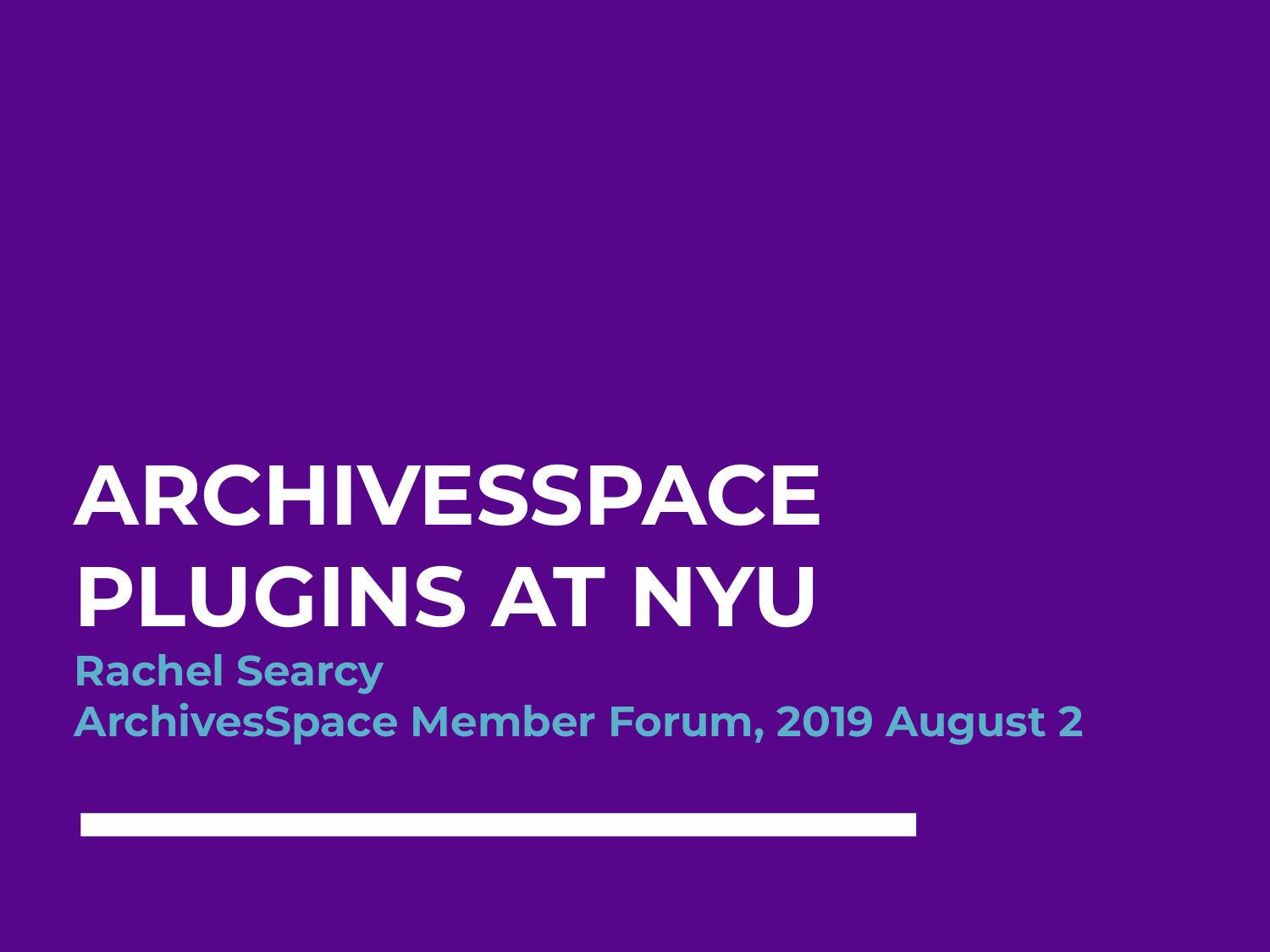

# ARCHIVESSPACE PLUGINS AT NYU
Rachel Searcy
ArchivesSpace Member Forum, 2019 August 2